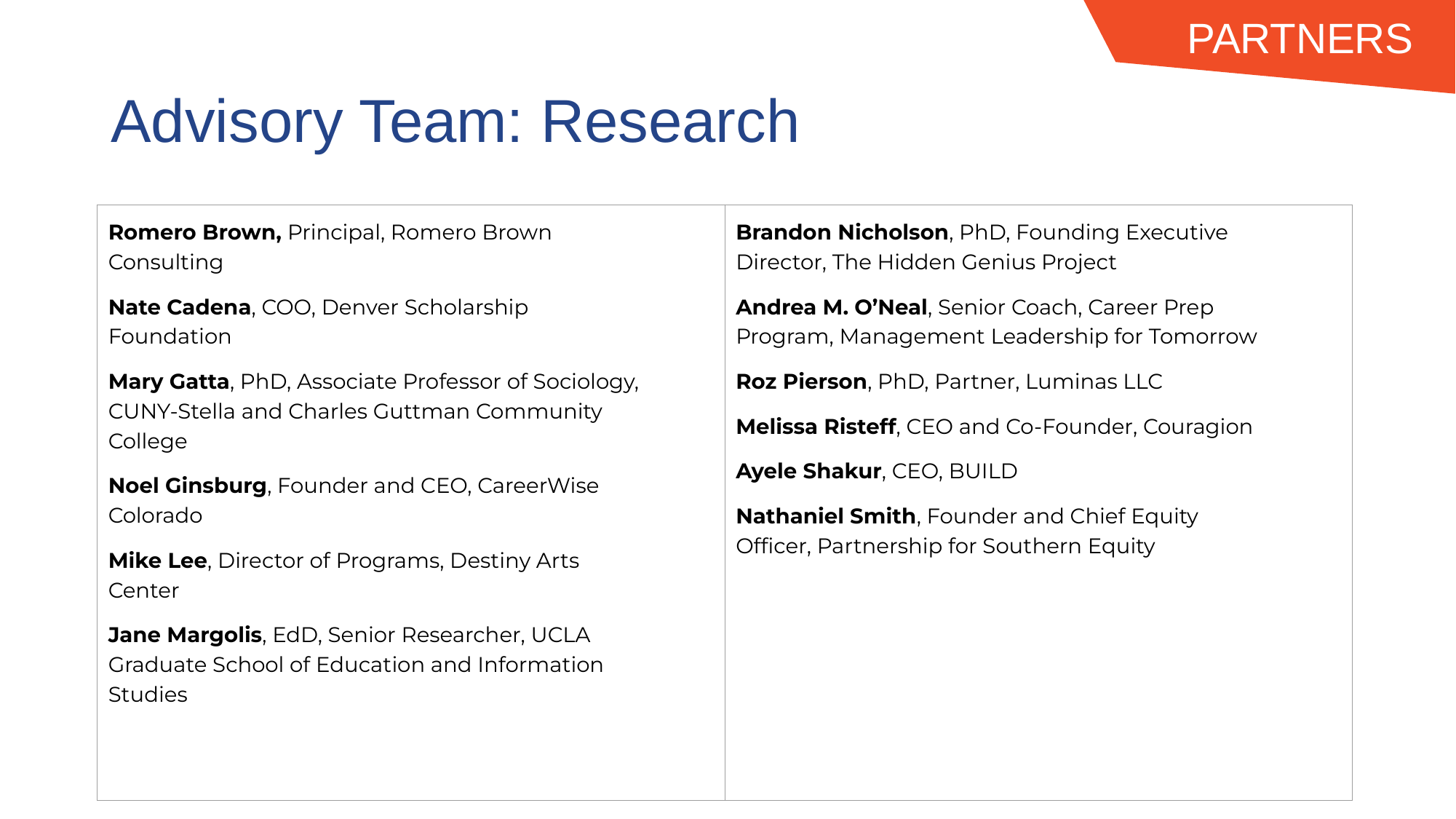

PARTNERS
# Advisory Team: Research
| Romero Brown, Principal, Romero Brown Consulting Nate Cadena, COO, Denver Scholarship Foundation Mary Gatta, PhD, Associate Professor of Sociology, CUNY-Stella and Charles Guttman Community College Noel Ginsburg, Founder and CEO, CareerWise Colorado Mike Lee, Director of Programs, Destiny Arts Center Jane Margolis, EdD, Senior Researcher, UCLA Graduate School of Education and Information Studies | Brandon Nicholson, PhD, Founding Executive Director, The Hidden Genius Project Andrea M. O’Neal, Senior Coach, Career Prep Program, Management Leadership for Tomorrow Roz Pierson, PhD, Partner, Luminas LLC Melissa Risteff, CEO and Co-Founder, Couragion Ayele Shakur, CEO, BUILD Nathaniel Smith, Founder and Chief Equity Officer, Partnership for Southern Equity |
| --- | --- |
|  |  |
|  |  |
|  |  |
|  |  |
|  |  |
|  |  |

40